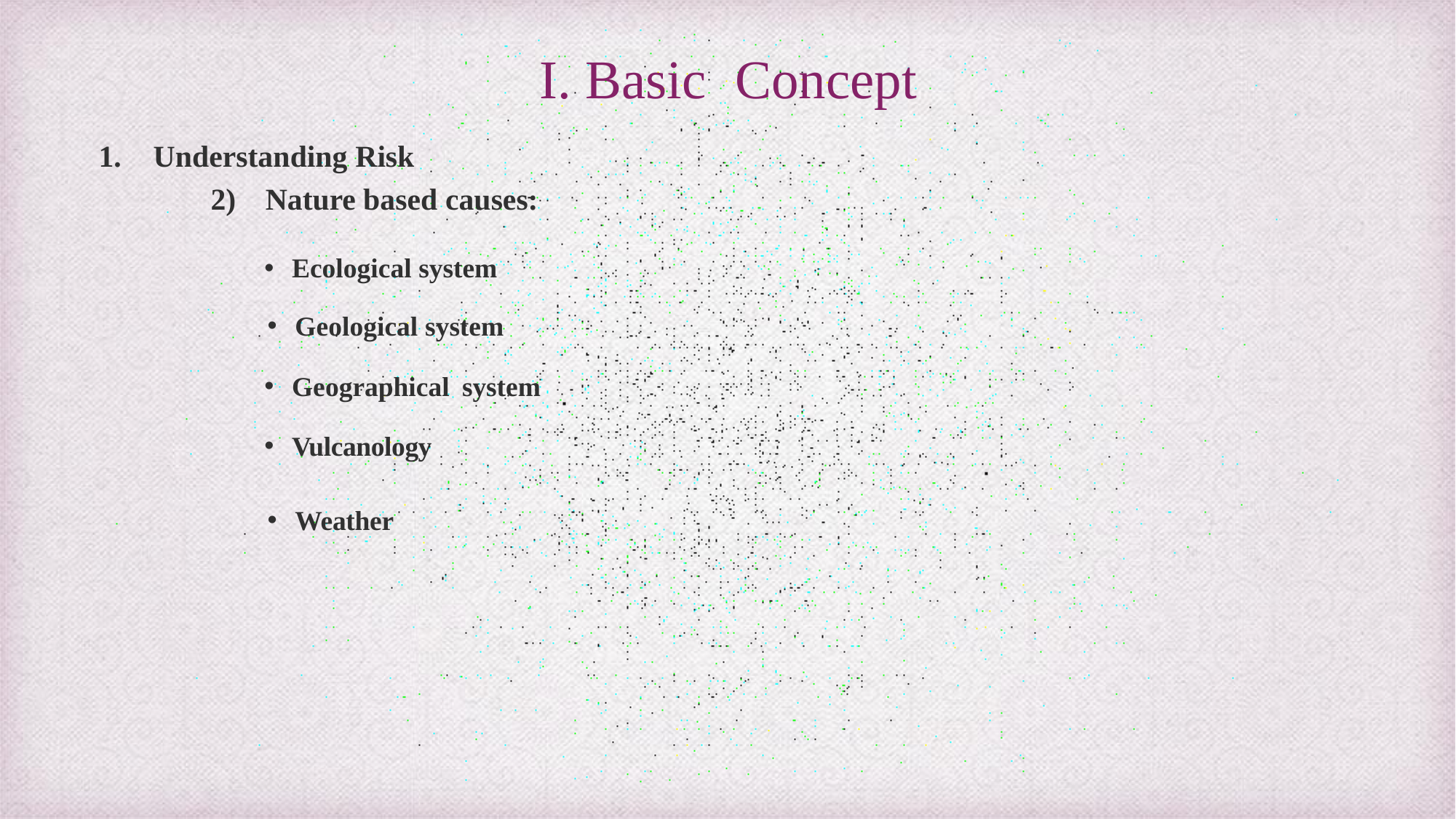

# I. Basic	Concept
Understanding Risk
Nature based causes:

Ecological system
Geological system
Geographical system
Vulcanology

Weather